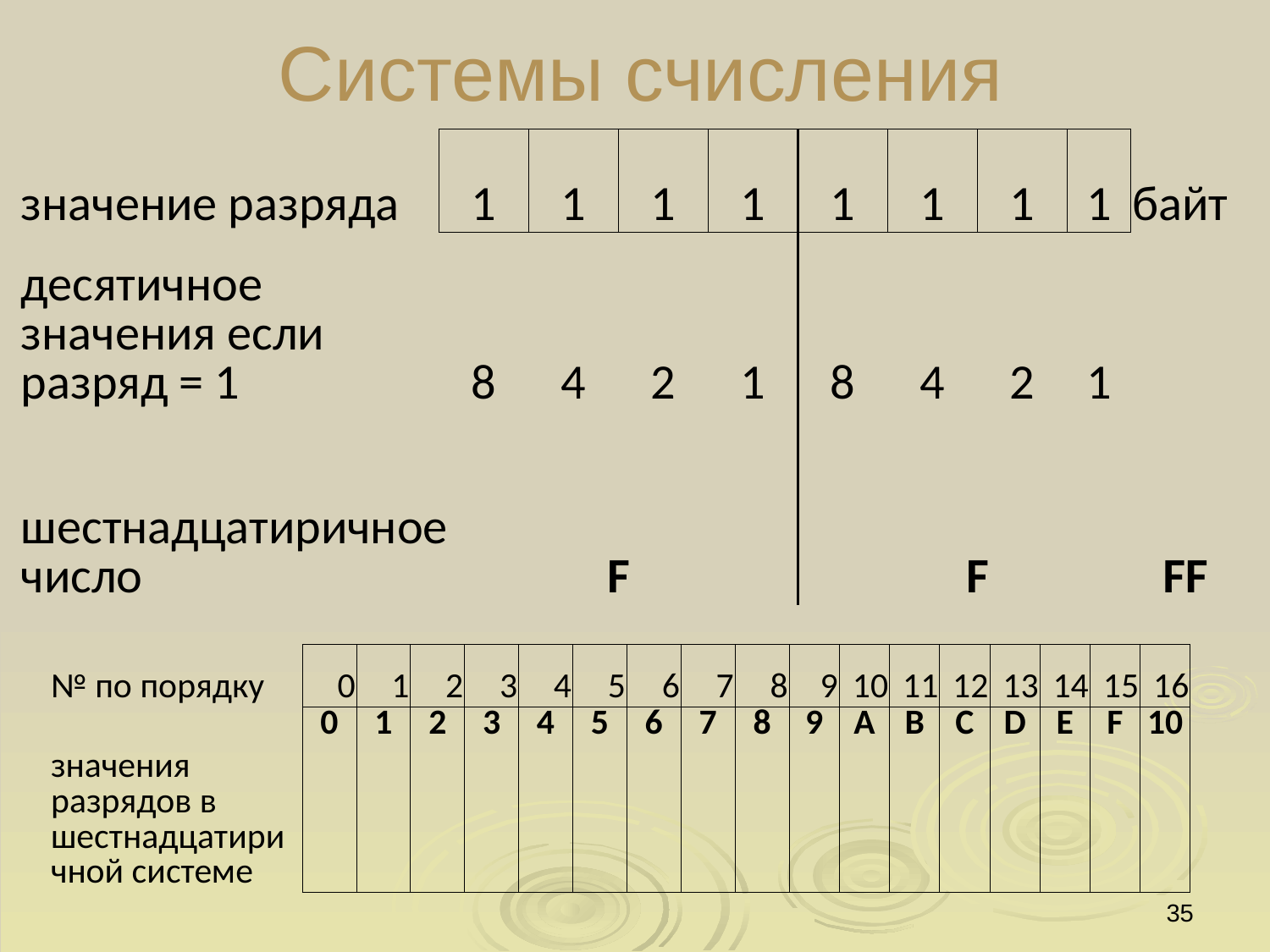

# Системы счисления
| значение разряда | 1 | 1 | 1 | 1 | 1 | 1 | 1 | 1 | байт |
| --- | --- | --- | --- | --- | --- | --- | --- | --- | --- |
| десятичное значения если разряд = 1 | 8 | 4 | 2 | 1 | 8 | 4 | 2 | 1 |  |
|  |  |  |  |  |  |  |  |  |  |
| шестнадцатиричное число |  | F |  |  |  | F |  |  | FF |

| № по порядку | 0 | 1 | 2 | 3 | 4 | 5 | 6 | 7 | 8 | 9 | 10 | 11 | 12 | 13 | 14 | 15 | 16 |
| --- | --- | --- | --- | --- | --- | --- | --- | --- | --- | --- | --- | --- | --- | --- | --- | --- | --- |
| значения разрядов в шестнадцатиричной системе | 0 | 1 | 2 | 3 | 4 | 5 | 6 | 7 | 8 | 9 | A | B | C | D | E | F | 10 |
35